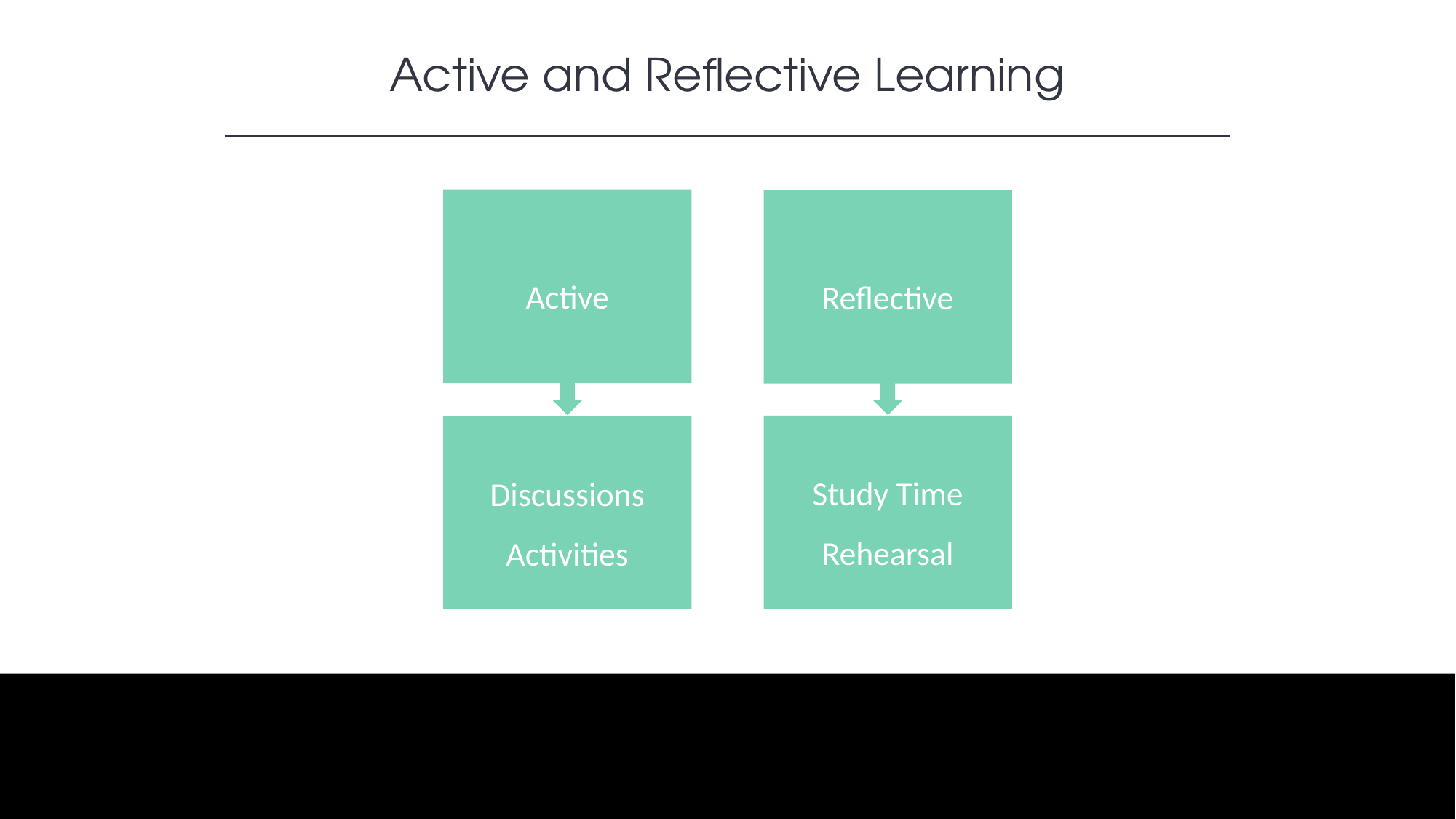

Active and Reflective Learning
HAWKES LEARNING

Active

Reflective

Study Time
Rehearsal

Discussions
Activities